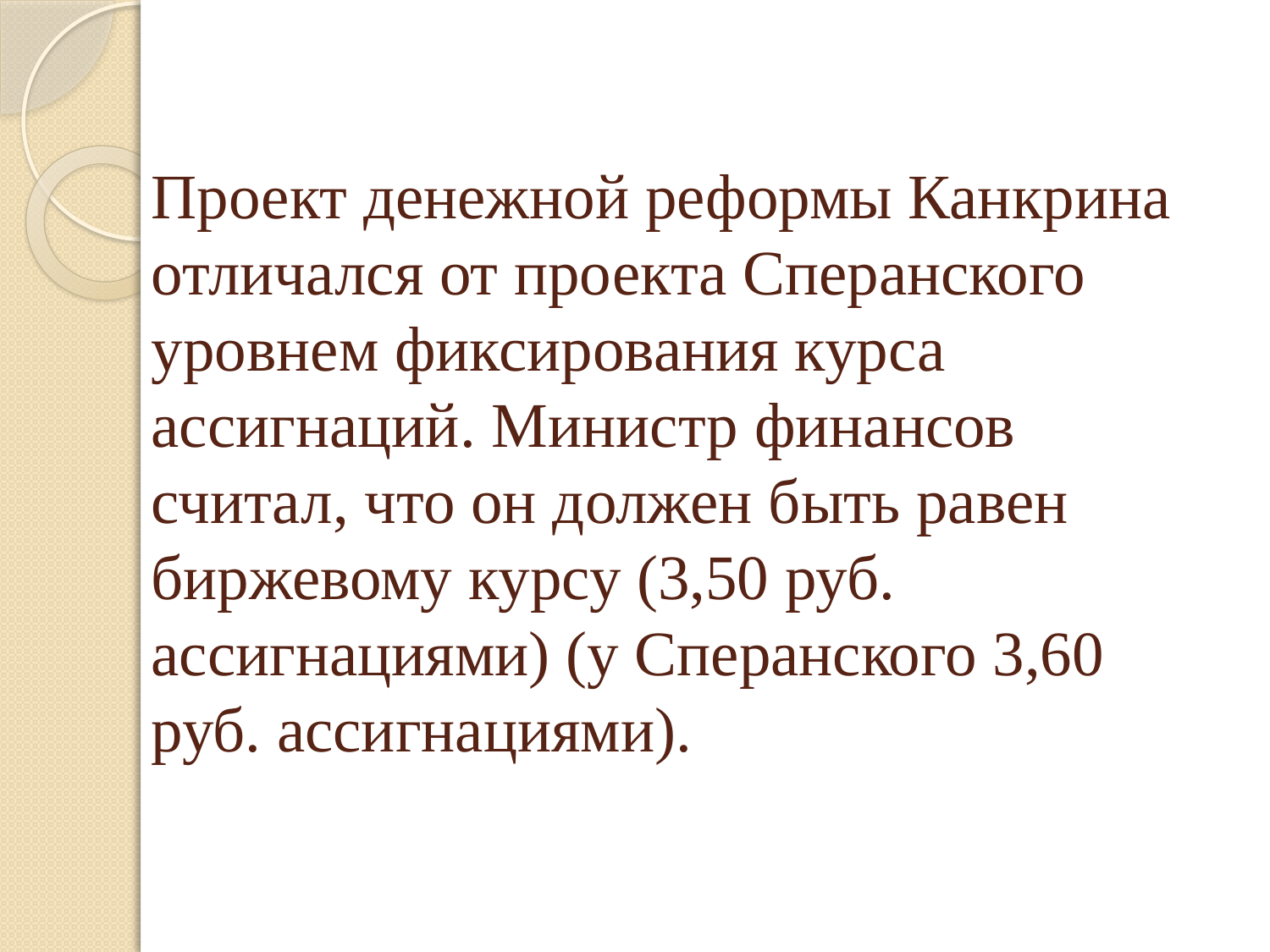

# Проект денежной реформы Канкрина отличался от проекта Сперанского уровнем фиксирования курса ассигнаций. Министр финансов считал, что он должен быть равен биржевому курсу (3,50 руб. ассигнациями) (у Сперанского 3,60 руб. ассигнациями).